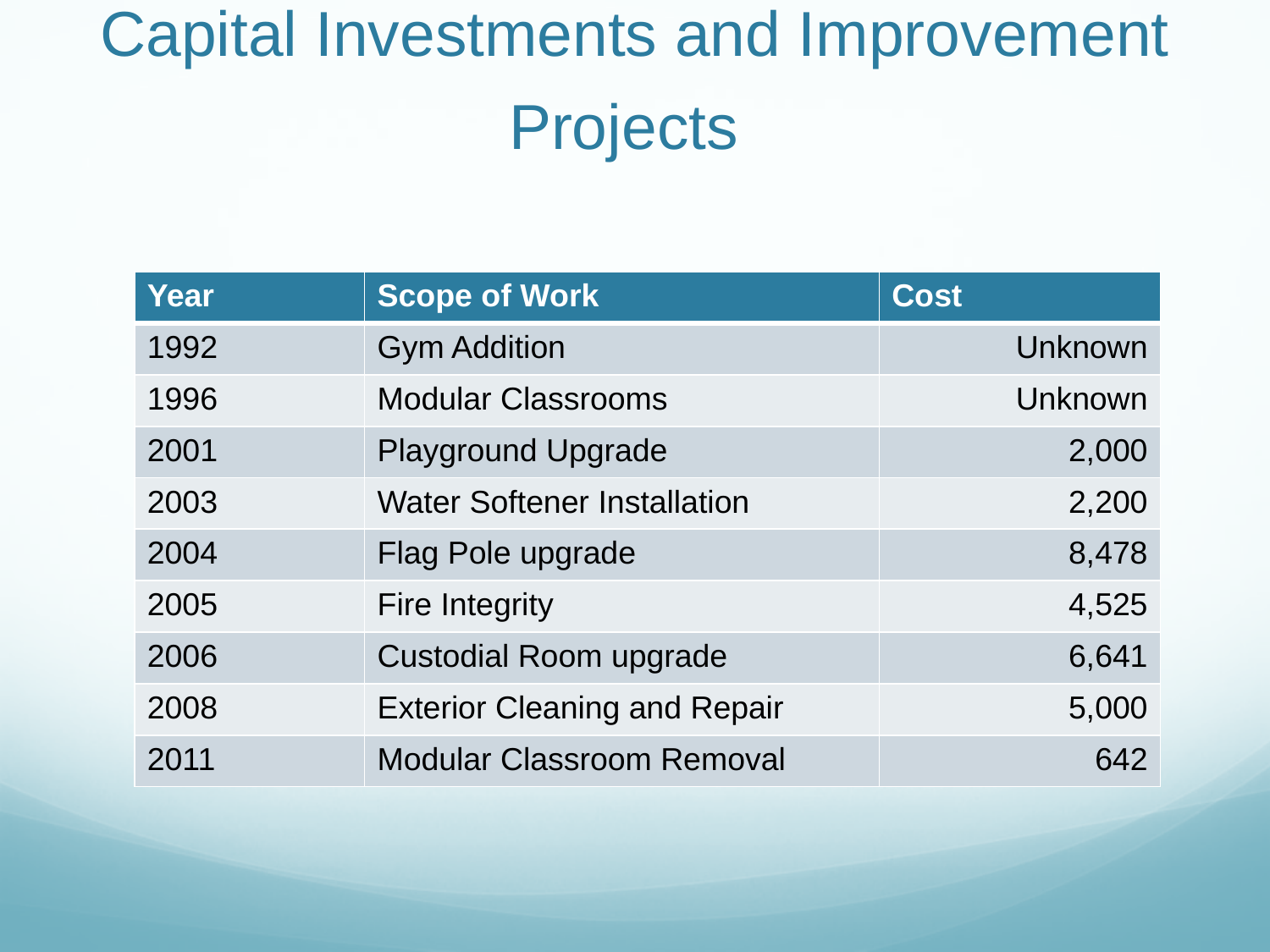

# Capital Investments and Improvement Projects
| Year | Scope of Work | Cost |
| --- | --- | --- |
| 1992 | Gym Addition | Unknown |
| 1996 | Modular Classrooms | Unknown |
| 2001 | Playground Upgrade | 2,000 |
| 2003 | Water Softener Installation | 2,200 |
| 2004 | Flag Pole upgrade | 8,478 |
| 2005 | Fire Integrity | 4,525 |
| 2006 | Custodial Room upgrade | 6,641 |
| 2008 | Exterior Cleaning and Repair | 5,000 |
| 2011 | Modular Classroom Removal | 642 |